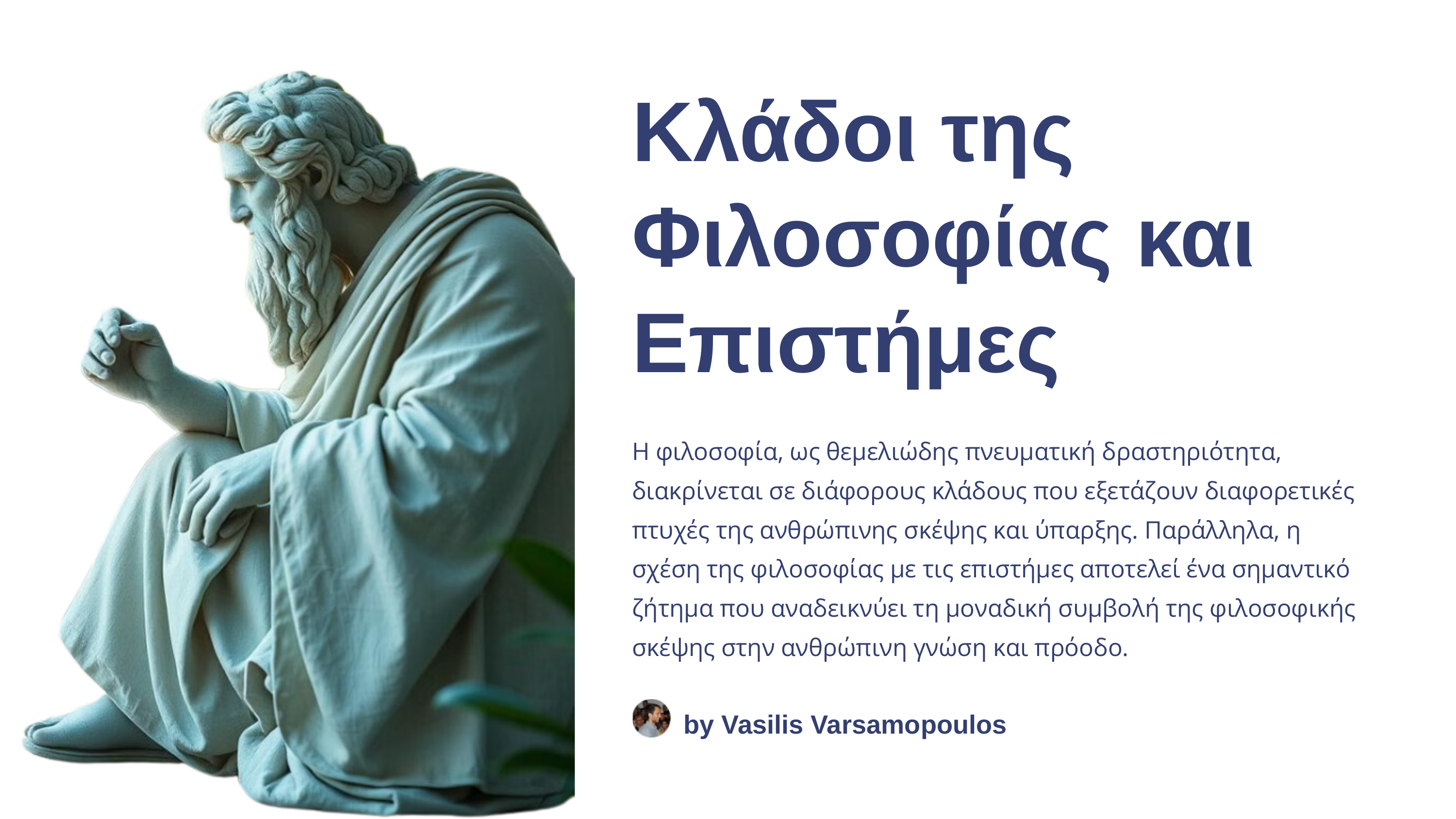

Κλάδοι της Φιλοσοφίας και Επιστήμες
Η φιλοσοφία, ως θεμελιώδης πνευματική δραστηριότητα, διακρίνεται σε διάφορους κλάδους που εξετάζουν διαφορετικές πτυχές της ανθρώπινης σκέψης και ύπαρξης. Παράλληλα, η σχέση της φιλοσοφίας με τις επιστήμες αποτελεί ένα σημαντικό ζήτημα που αναδεικνύει τη μοναδική συμβολή της φιλοσοφικής σκέψης στην ανθρώπινη γνώση και πρόοδο.

by Vasilis Varsamopoulos